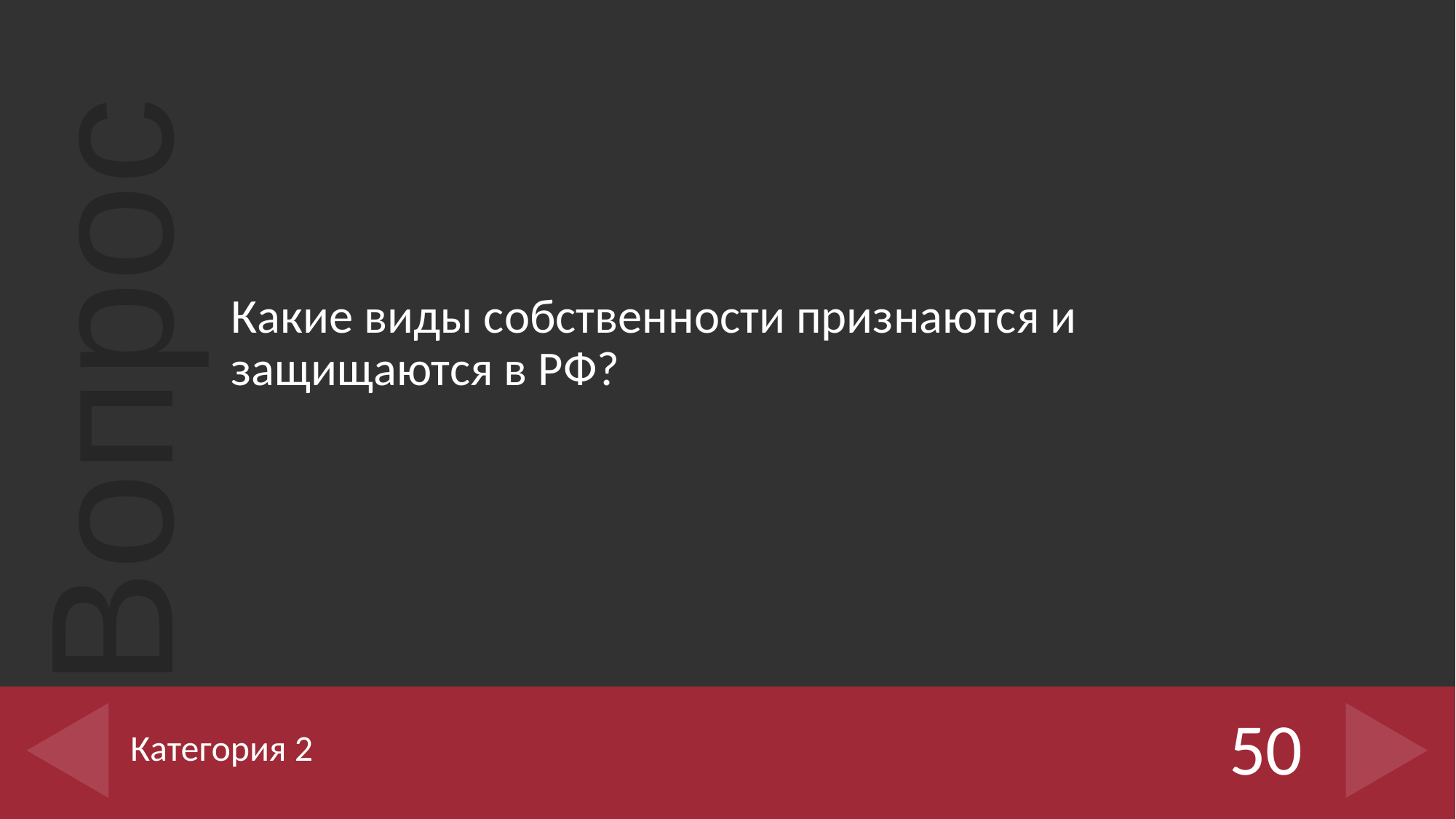

Какие виды собственности признаются и защищаются в РФ?
# Категория 2
50